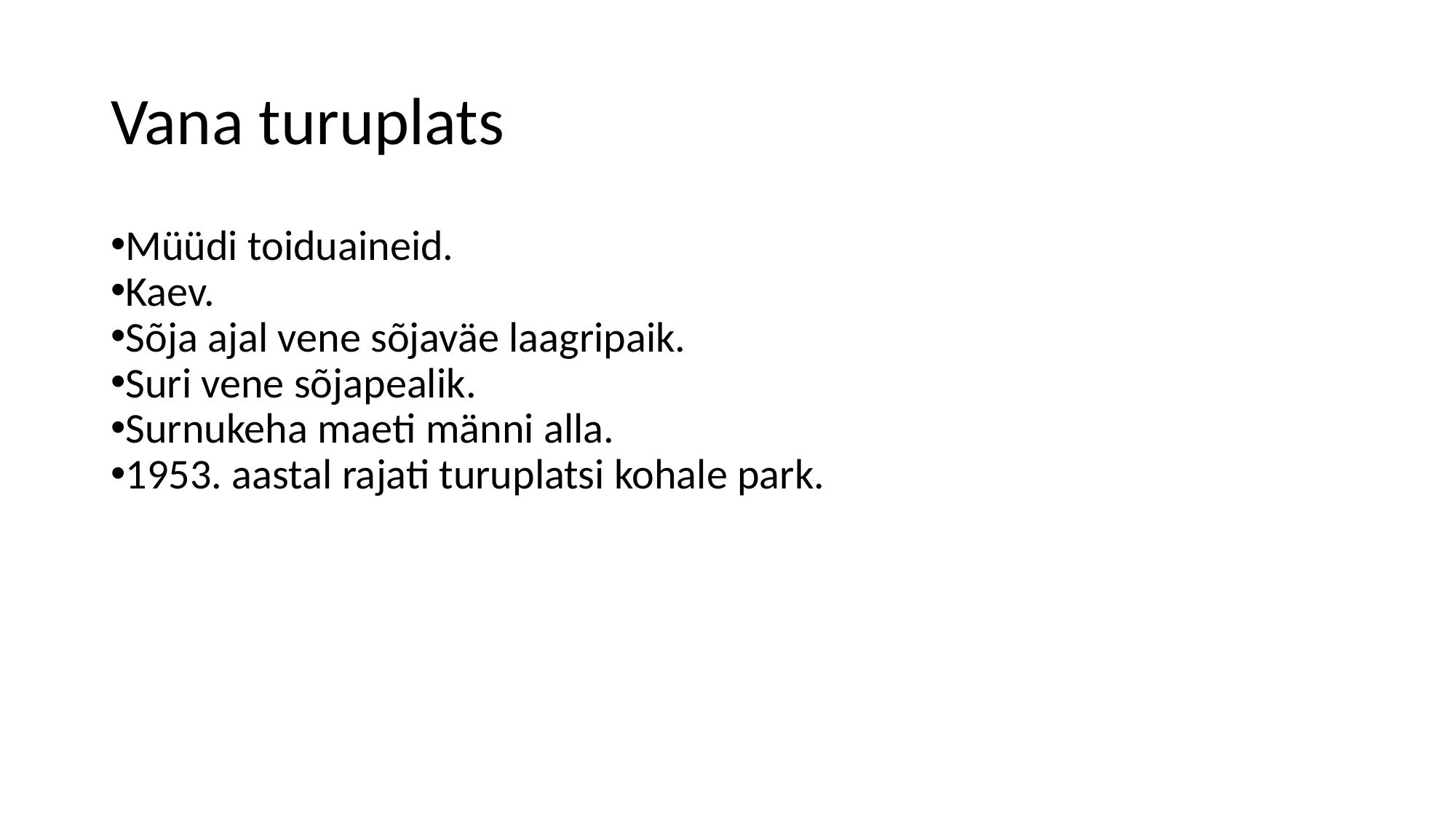

Vana turuplats
Müüdi toiduaineid.
Kaev.
Sõja ajal vene sõjaväe laagripaik.
Suri vene sõjapealik.
Surnukeha maeti männi alla.
1953. aastal rajati turuplatsi kohale park.